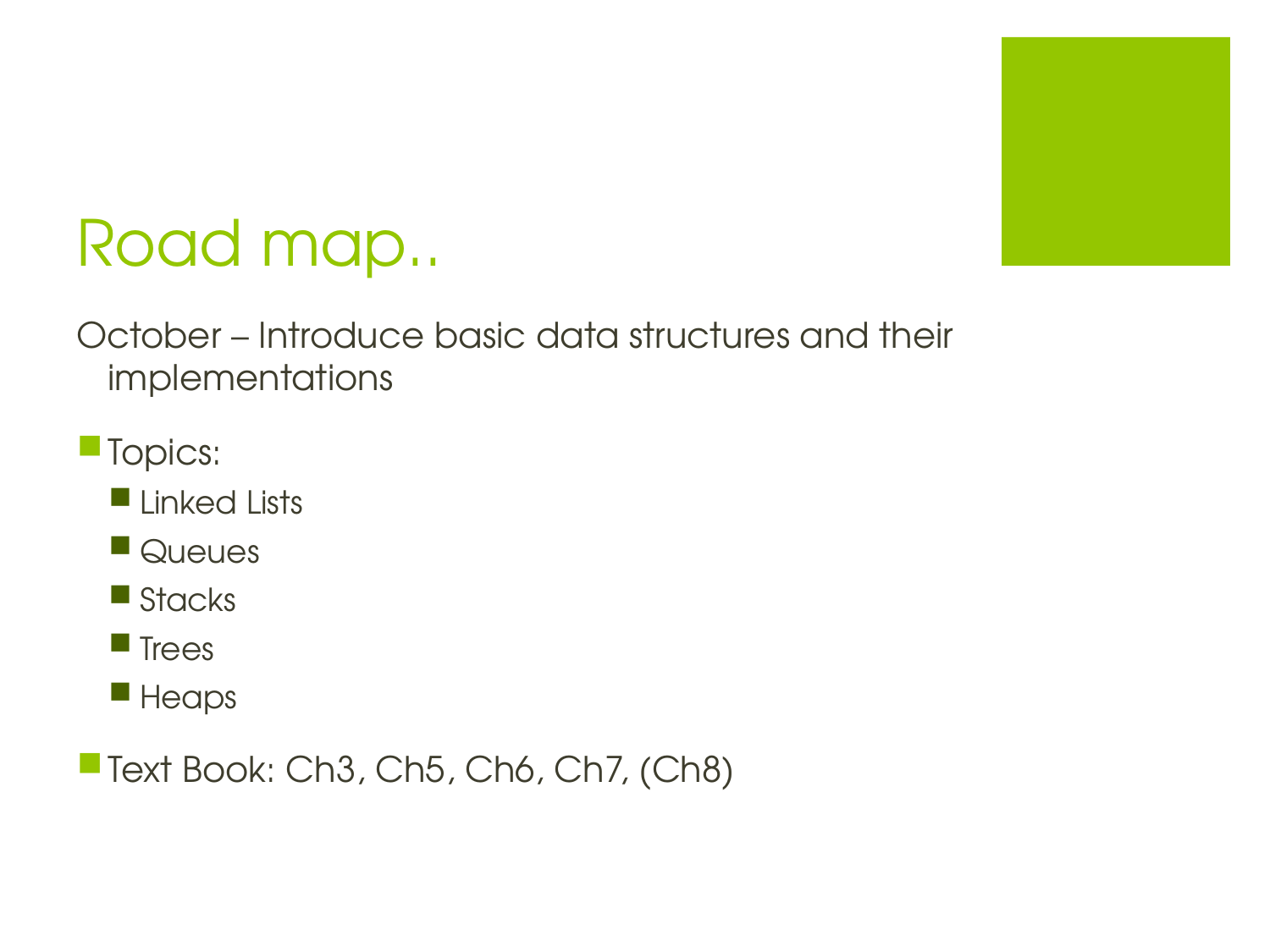

# Road map..
October – Introduce basic data structures and their implementations
Topics:
Linked Lists
Queues
Stacks
Trees
Heaps
Text Book: Ch3, Ch5, Ch6, Ch7, (Ch8)